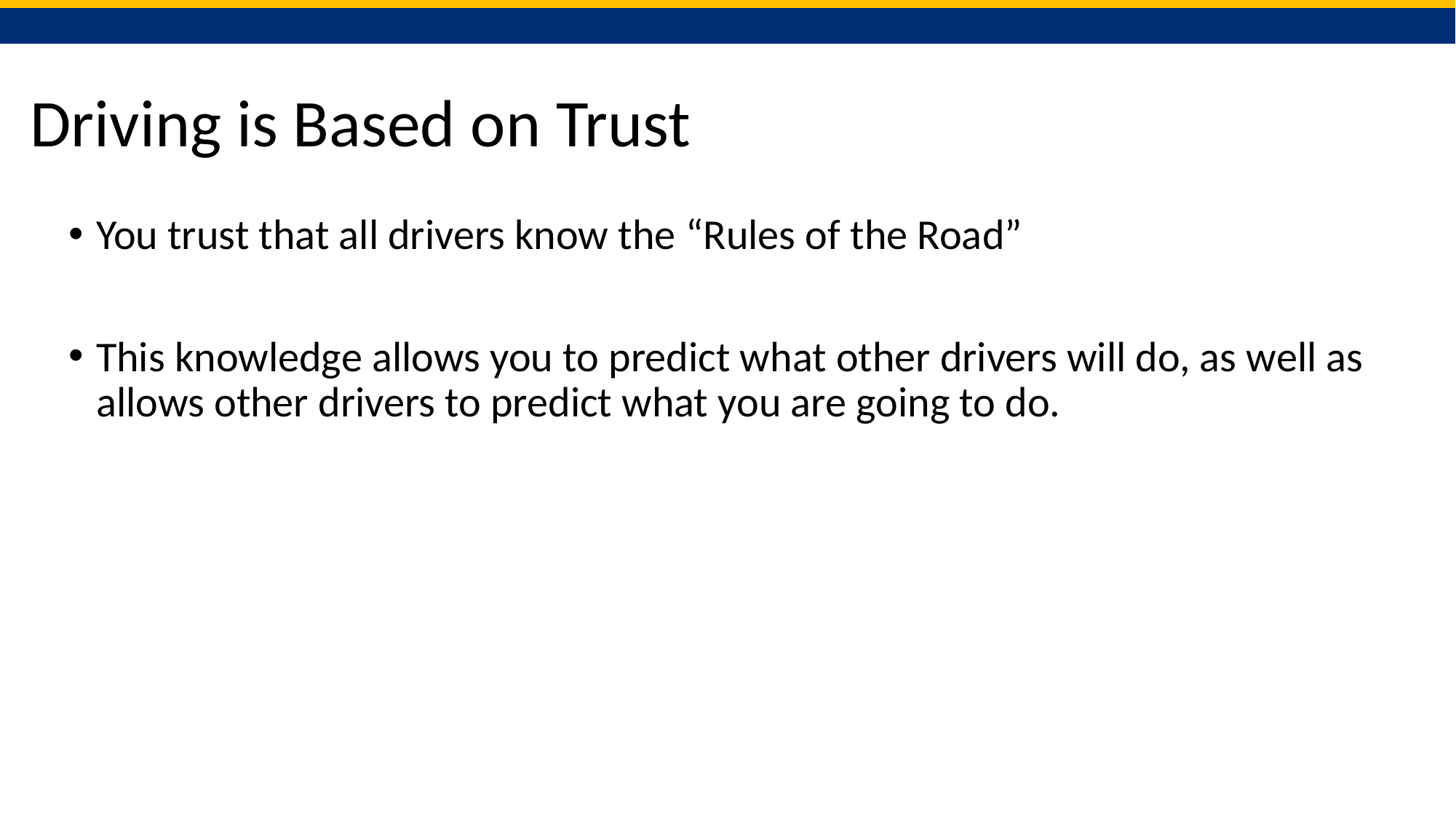

# Driving is Based on Trust
You trust that all drivers know the “Rules of the Road”

This knowledge allows you to predict what other drivers will do, as well as allows other drivers to predict what you are going to do.